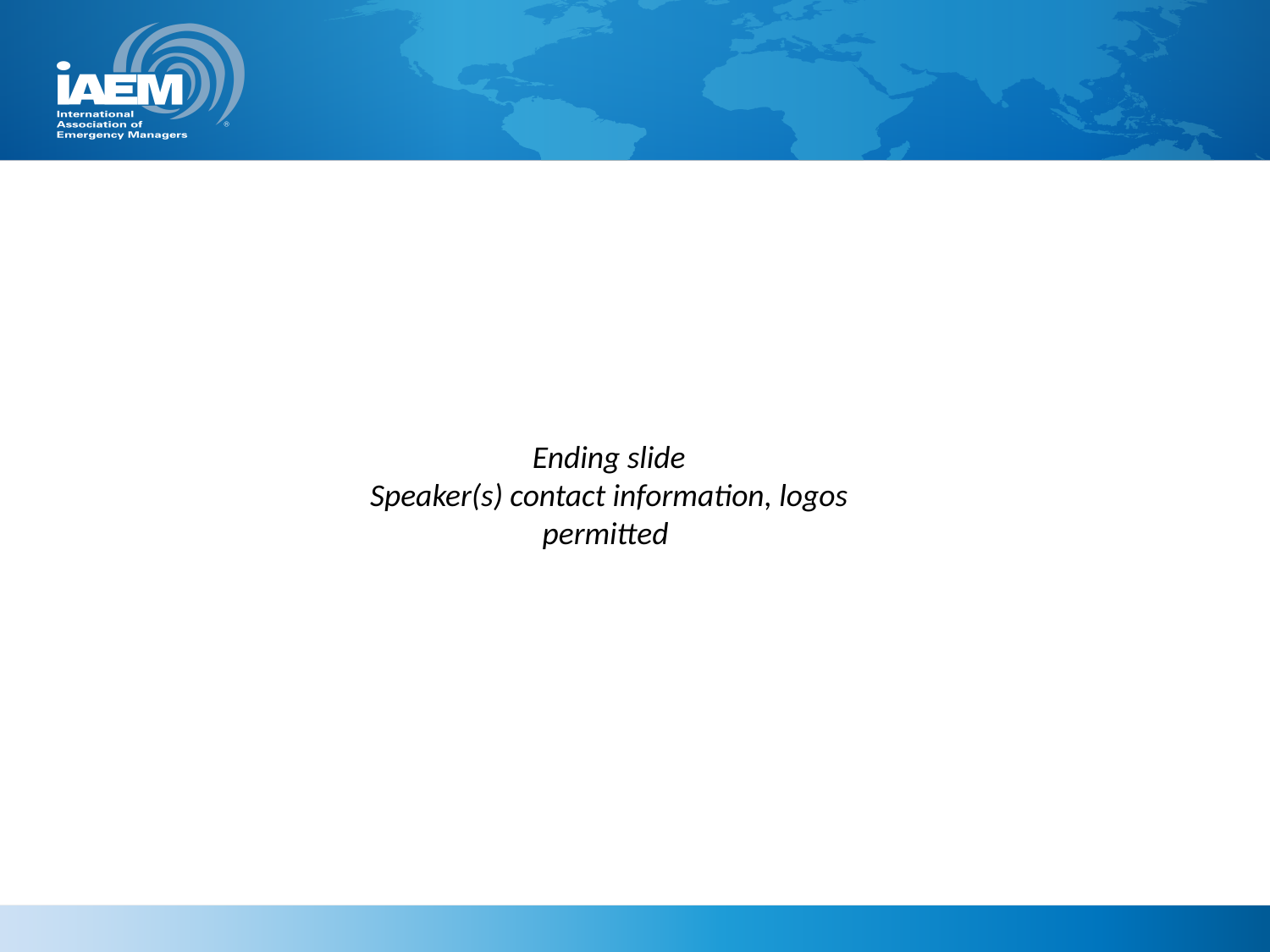

Ending slide
Speaker(s) contact information, logos permitted